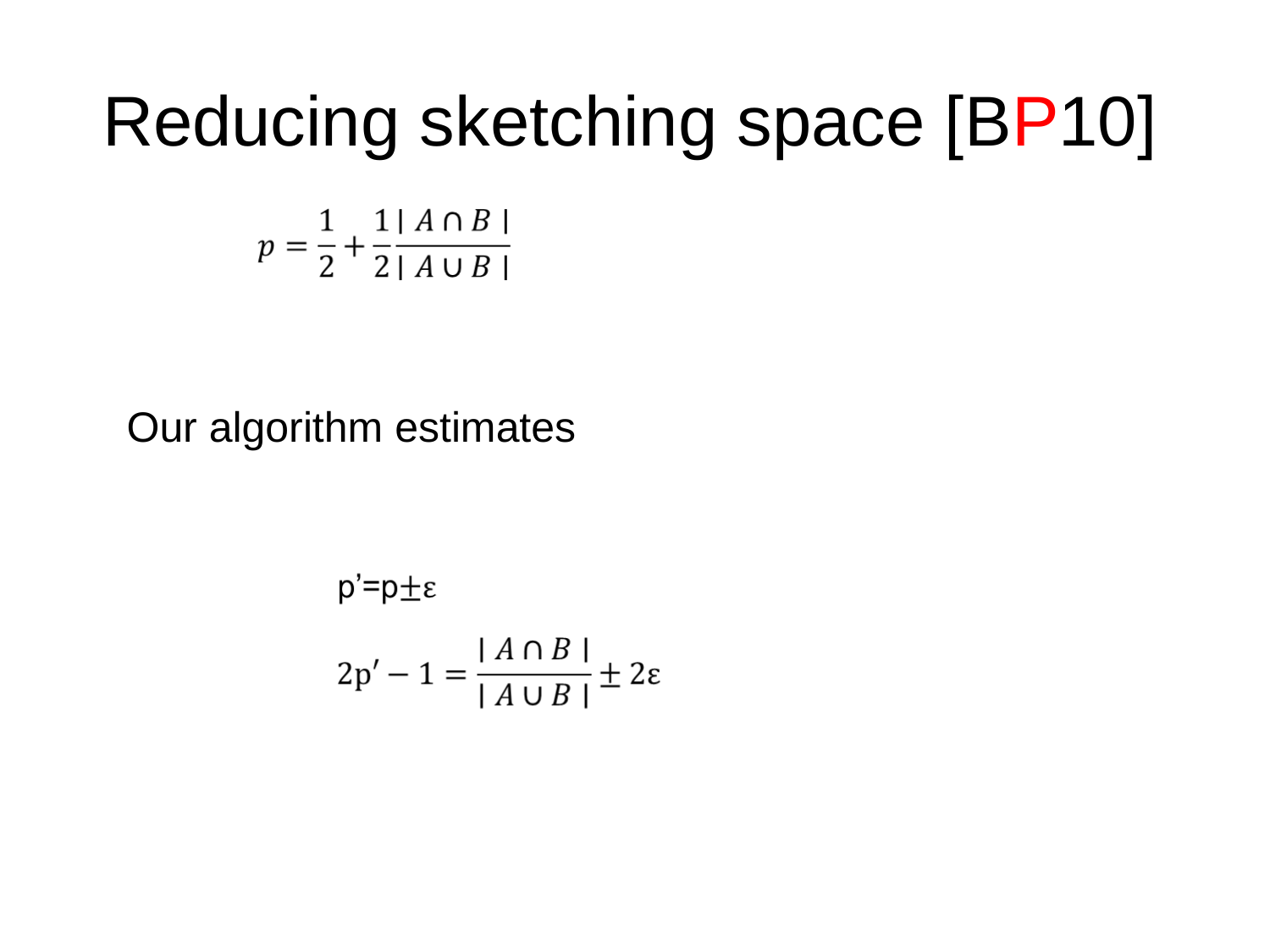

Reducing sketching space [BP10]

Our algorithm estimates